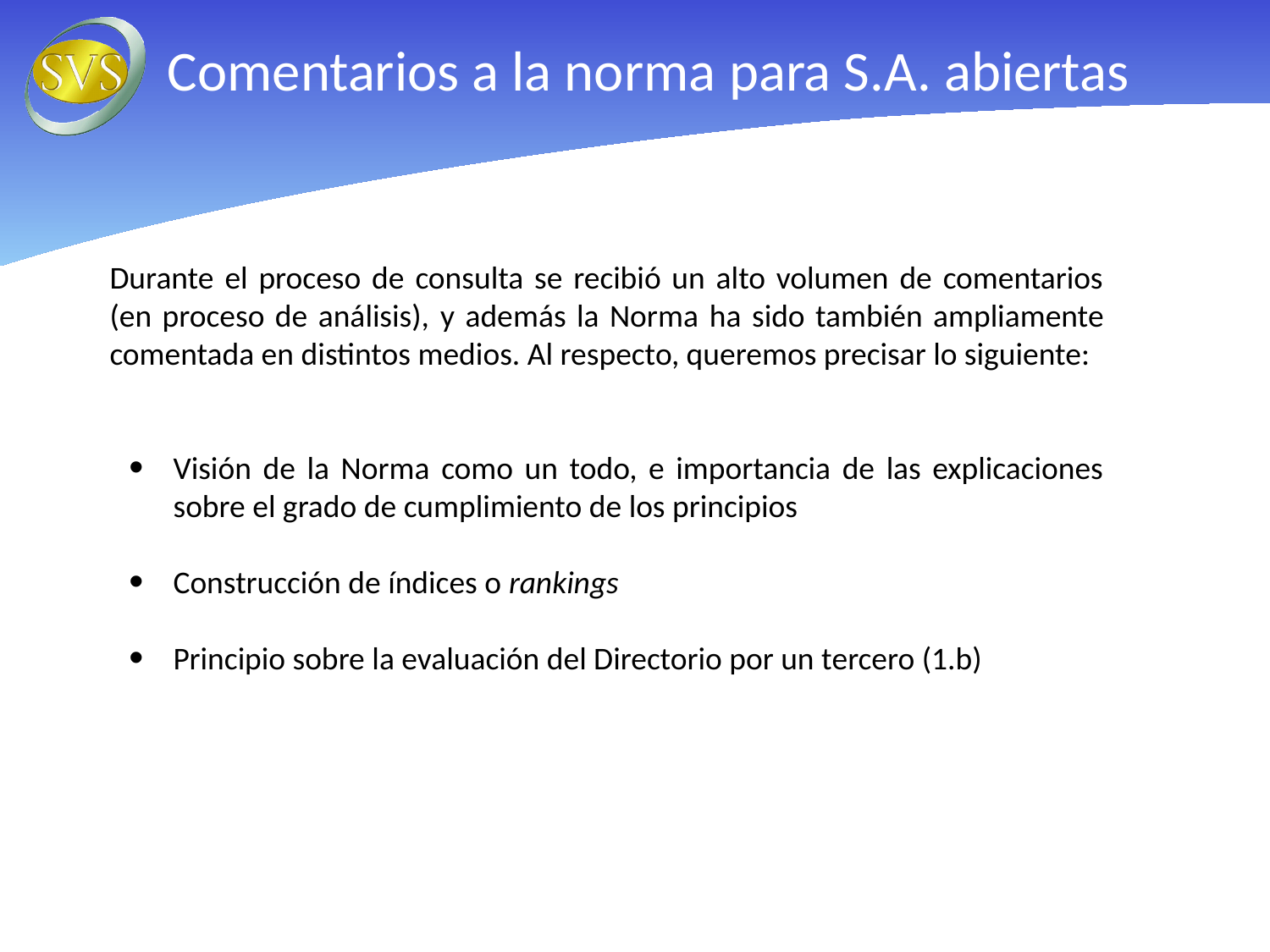

Comentarios a la norma para S.A. abiertas
Durante el proceso de consulta se recibió un alto volumen de comentarios (en proceso de análisis), y además la Norma ha sido también ampliamente comentada en distintos medios. Al respecto, queremos precisar lo siguiente:

Visión de la Norma como un todo, e importancia de las explicaciones sobre el grado de cumplimiento de los principios

Construcción de índices o rankings

Principio sobre la evaluación del Directorio por un tercero (1.b)